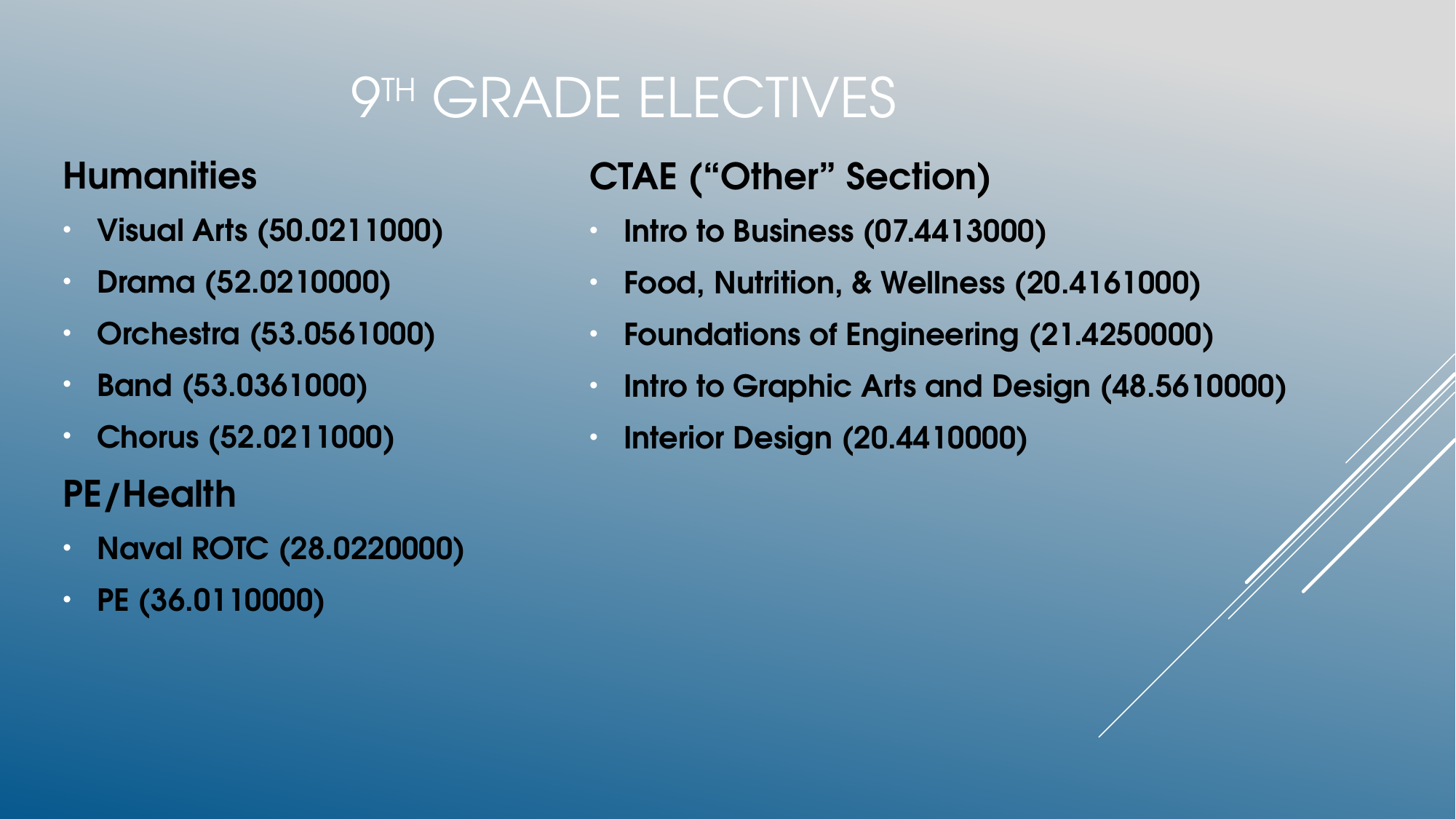

# 9th Grade Electives
CTAE (“Other” Section)
Intro to Business (07.4413000)
Food, Nutrition, & Wellness (20.4161000)
Foundations of Engineering (21.4250000)
Intro to Graphic Arts and Design (48.5610000)
Interior Design (20.4410000)
Humanities
Visual Arts (50.0211000)
Drama (52.0210000)
Orchestra (53.0561000)
Band (53.0361000)
Chorus (52.0211000)
PE/Health
Naval ROTC (28.0220000)
PE (36.0110000)